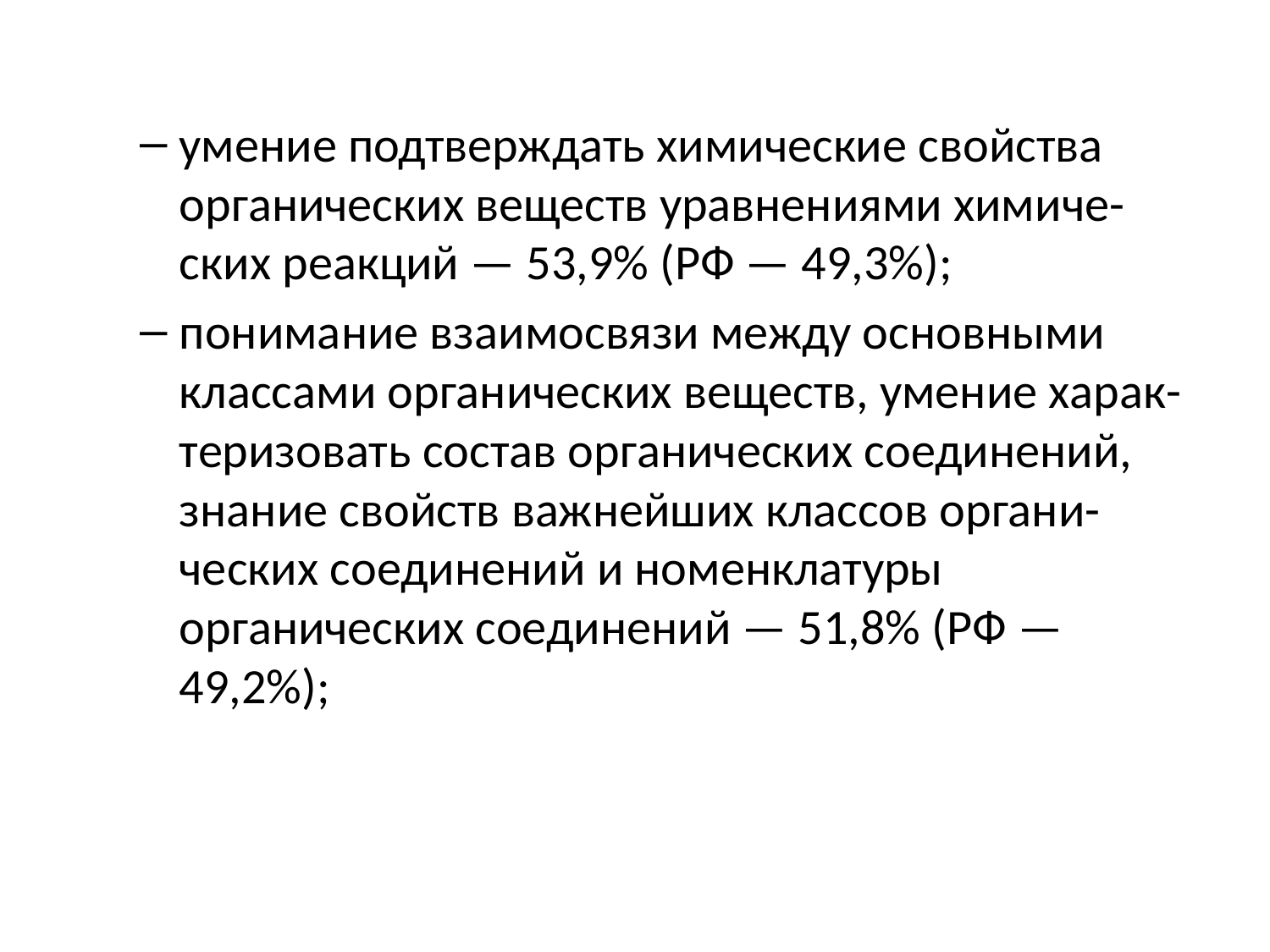

#
умение подтверждать химические свойства органических веществ уравнениями химиче- ских реакций — 53,9% (РФ — 49,3%);
понимание взаимосвязи между основными классами органических веществ, умение харак- теризовать состав органических соединений, знание свойств важнейших классов органи- ческих соединений и номенклатуры органических соединений — 51,8% (РФ — 49,2%);